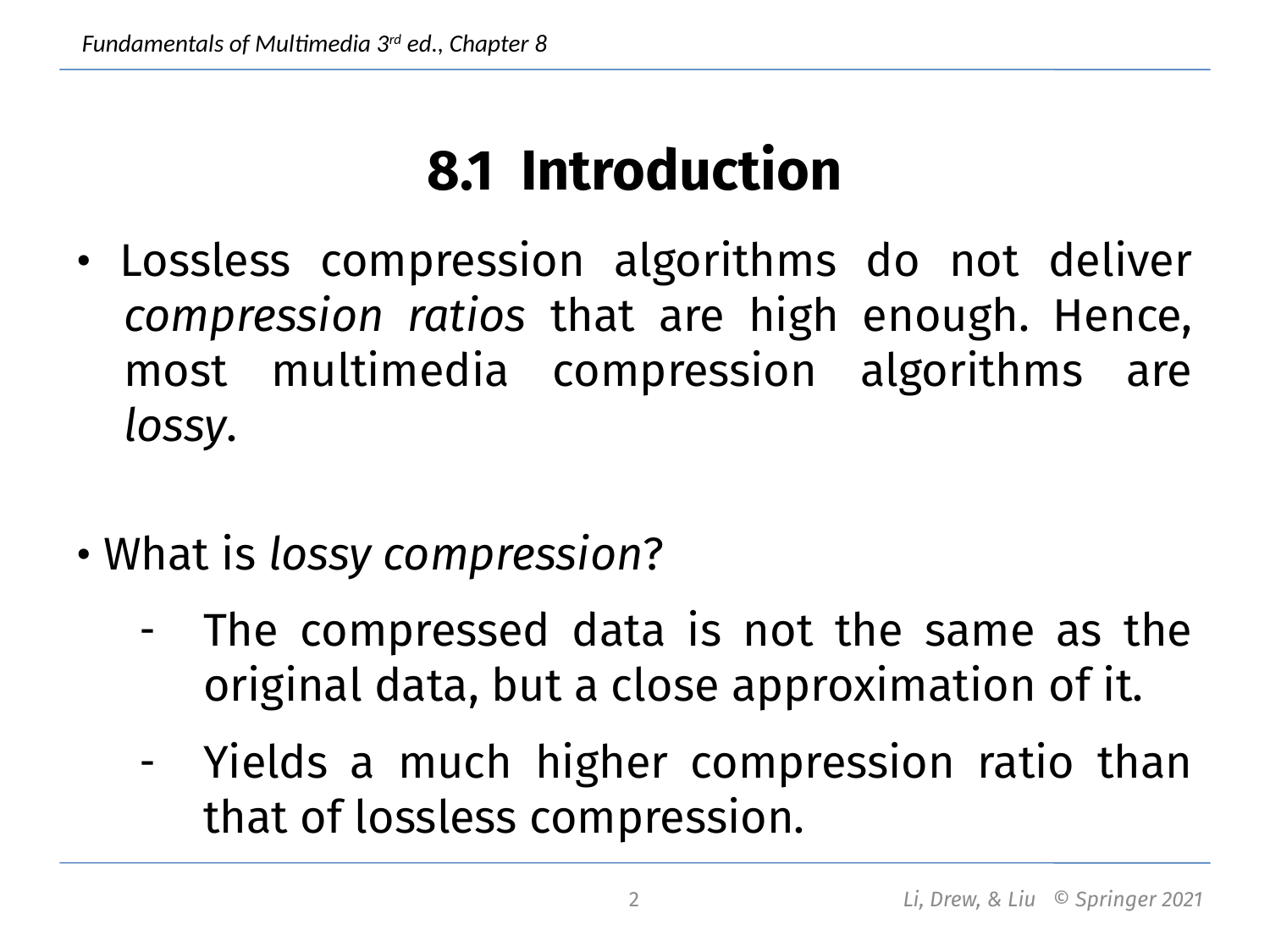

# 8.1  Introduction
• Lossless compression algorithms do not deliver compression ratios that are high enough. Hence, most multimedia compression algorithms are lossy.

• What is lossy compression?
The compressed data is not the same as the original data, but a close approximation of it.
Yields a much higher compression ratio than that of lossless compression.
2
Li, Drew, & Liu   © Springer 2021